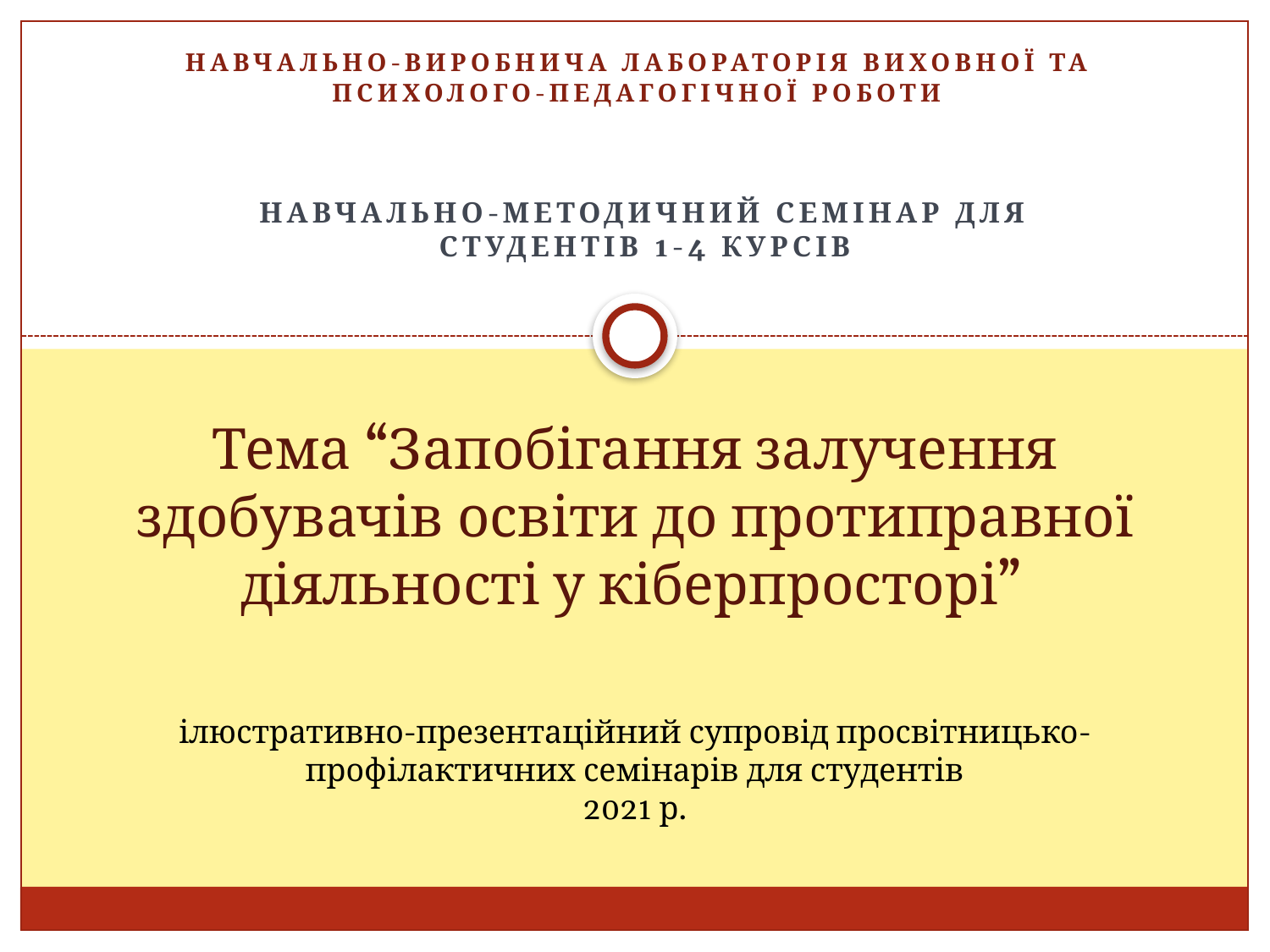

# Навчально-виробнича лабораторія виховної та психолого-педагогічної роботи
НАВЧАЛЬНо-МЕТоДИЧний семінар для студентів 1-4 курсів
Тема “Запобігання залучення здобувачів освіти до протиправної діяльності у кіберпросторі”
ілюстративно-презентаційний супровід просвітницько-профілактичних семінарів для студентів
2021 р.